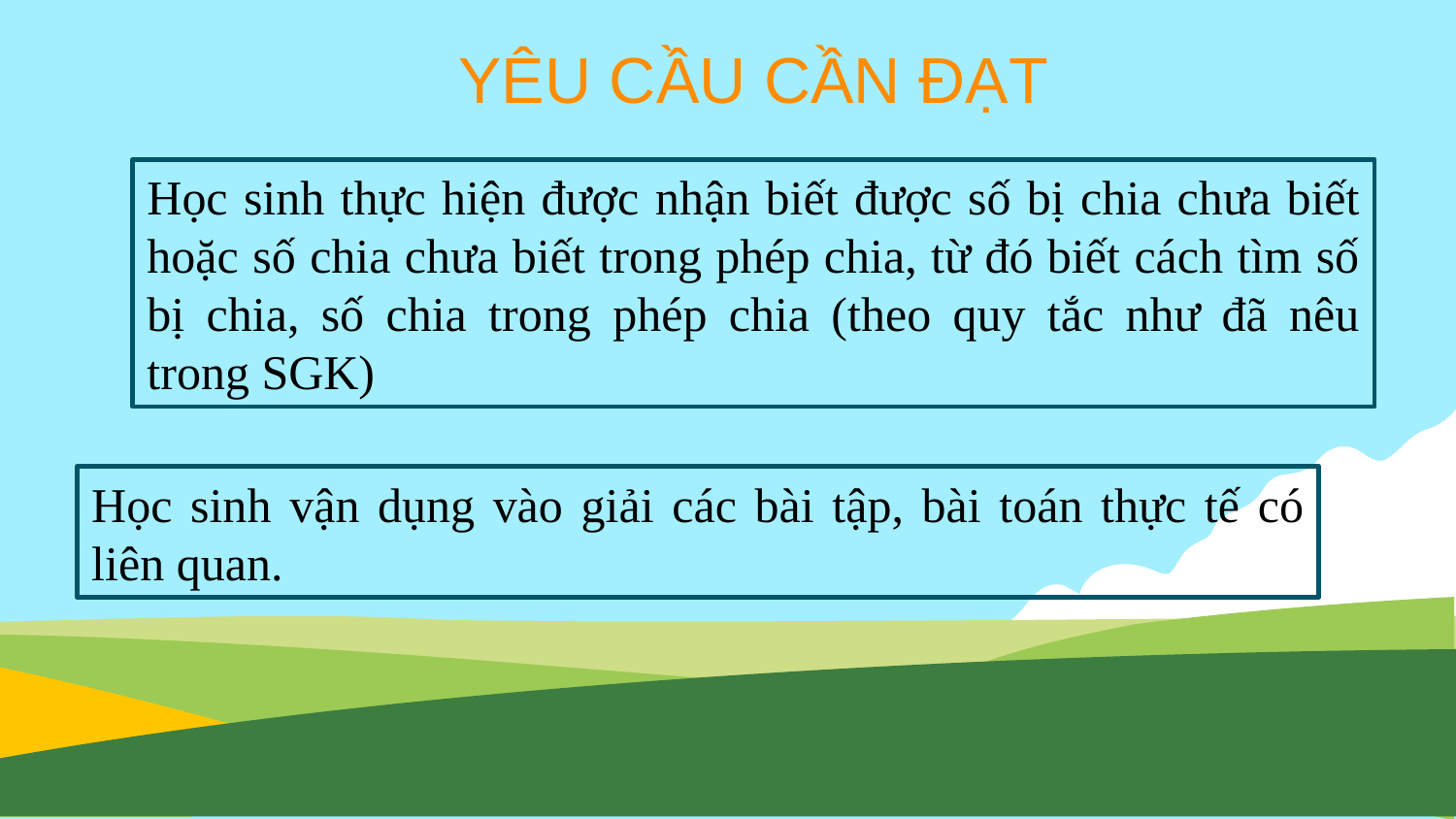

YÊU CẦU CẦN ĐẠT
Học sinh thực hiện được nhận biết được số bị chia chưa biết hoặc số chia chưa biết trong phép chia, từ đó biết cách tìm số bị chia, số chia trong phép chia (theo quy tắc như đã nêu trong SGK)
Học sinh vận dụng vào giải các bài tập, bài toán thực tế có liên quan.